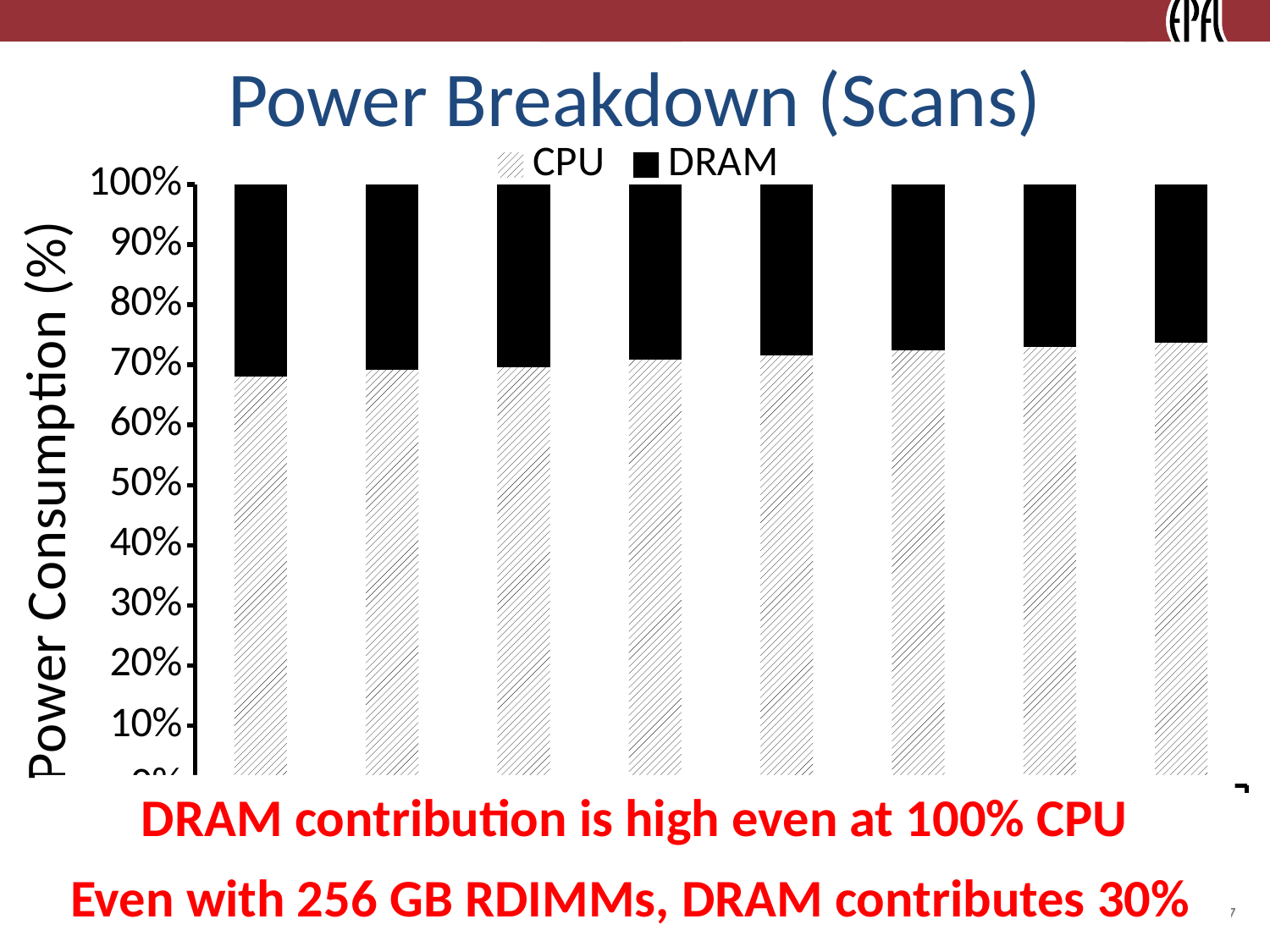

# Power Breakdown (Scans)

### Chart

| Category | CPU | DRAM |
|---|---|---|
DRAM contribution is high even at 100% CPU
Even with 256 GB RDIMMs, DRAM contributes 30%
7